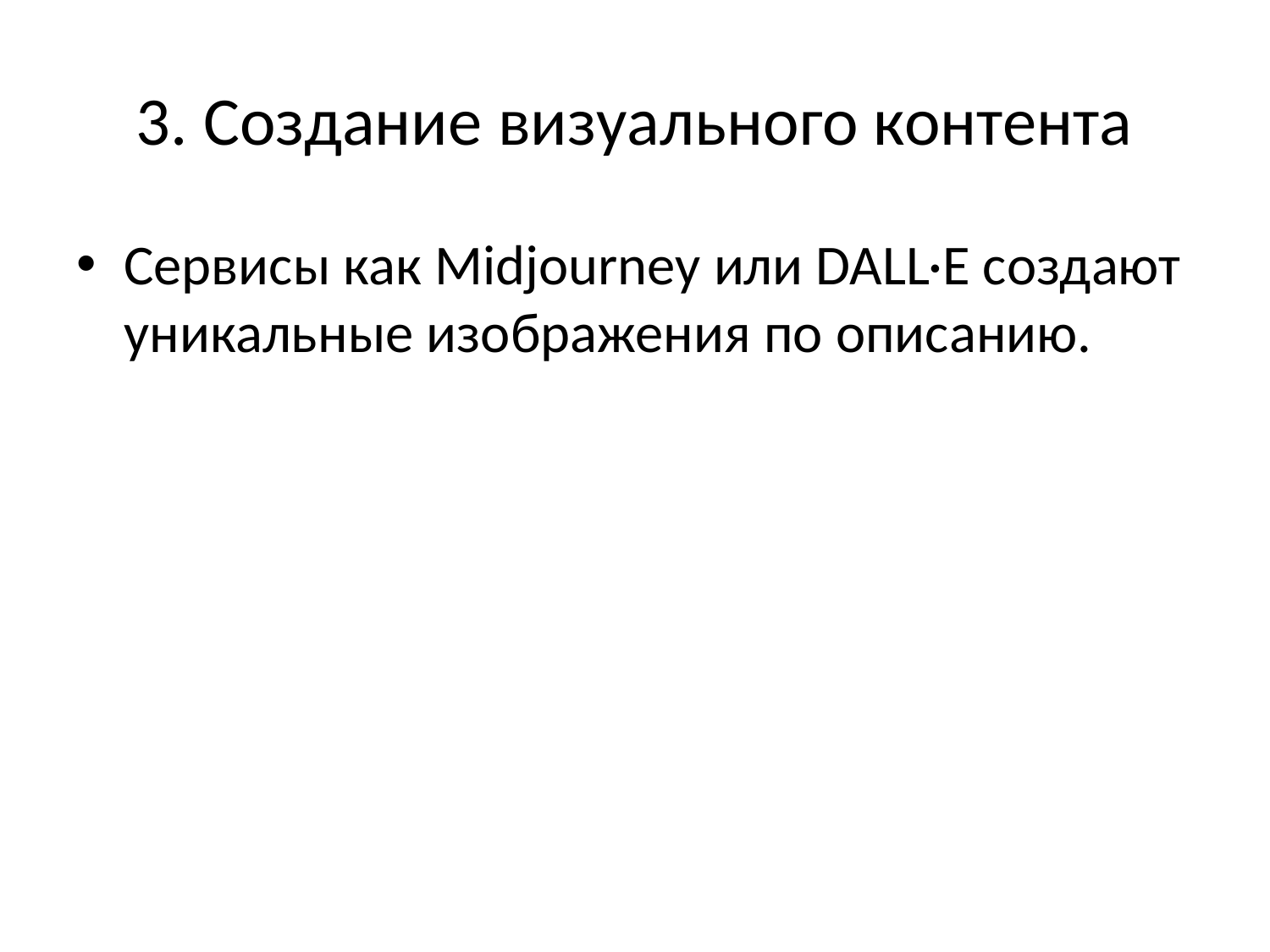

# 3. Создание визуального контента
Сервисы как Midjourney или DALL·E создают уникальные изображения по описанию.